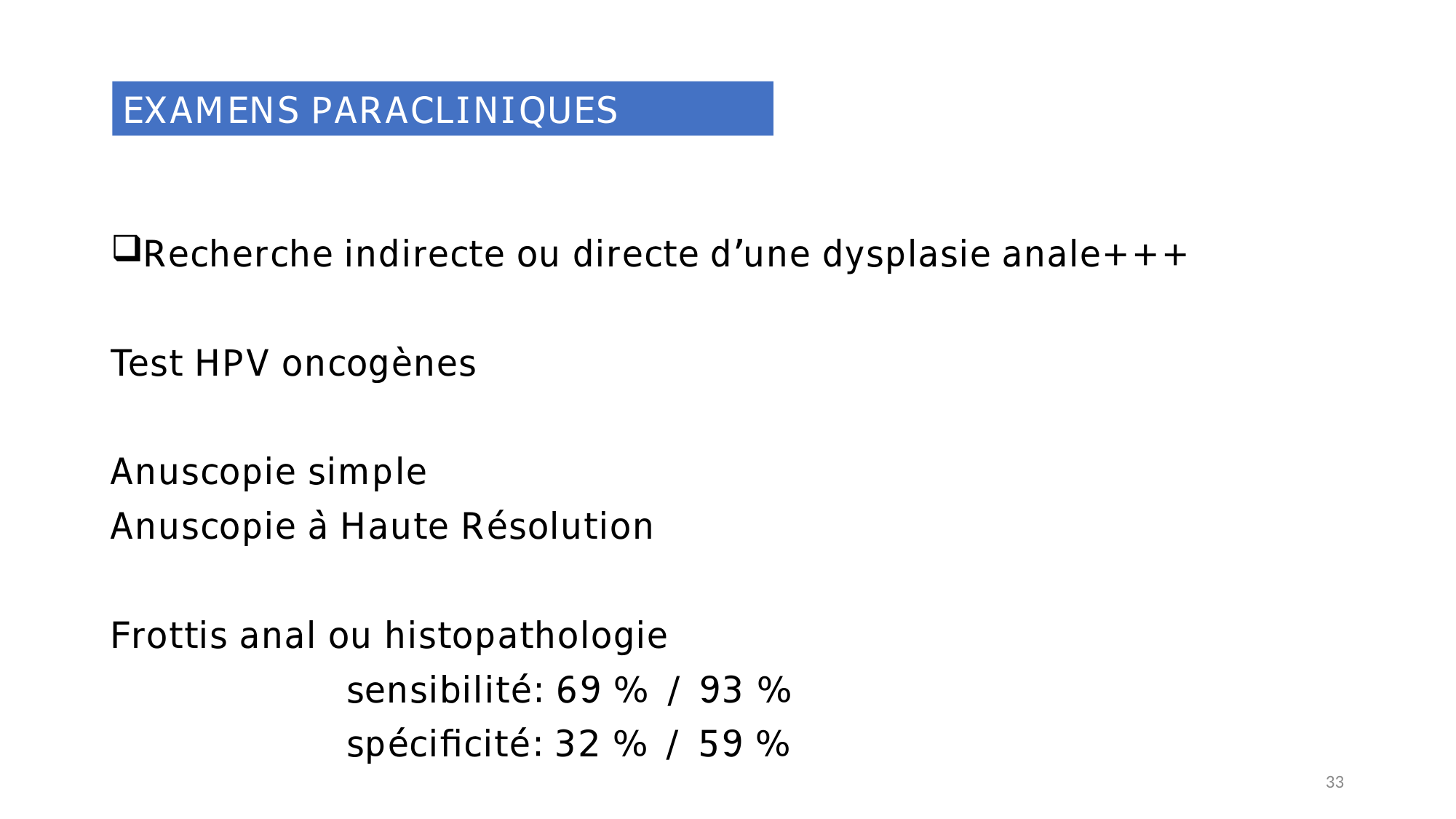

EXAMENS PARACLINIQUES

Recherche indirecte ou directe d’une dysplasie anale+++

Test HPV oncogènes

Anuscopie simple
Anuscopie à Haute Résolution

Frottis anal ou histopathologie
                      sensibilité: 69 % / 93 %
                      spécificité: 32 % / 59 %

33